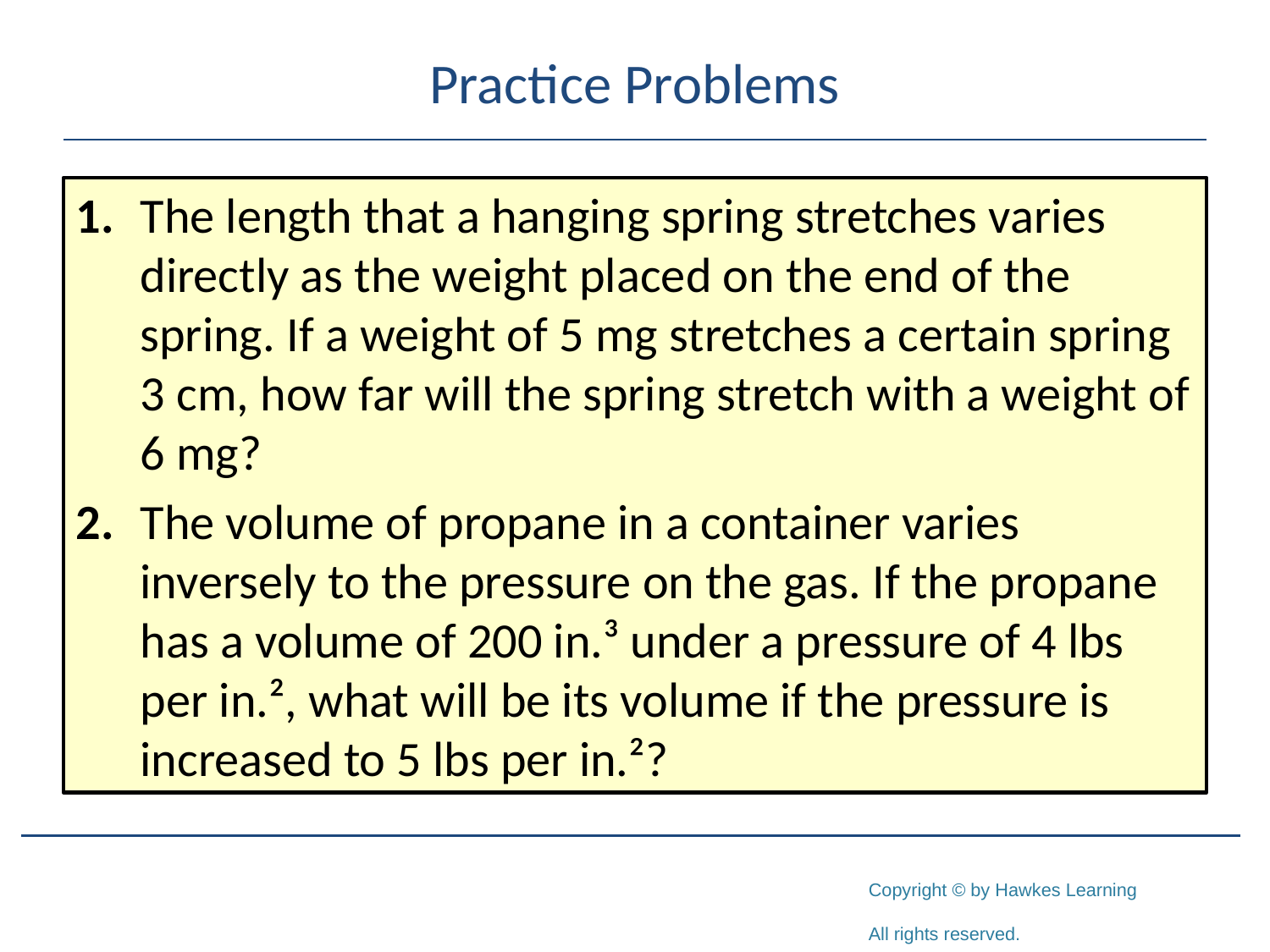

# Practice Problems
1.	The length that a hanging spring stretches varies directly as the weight placed on the end of the spring. If a weight of 5 mg stretches a certain spring 3 cm, how far will the spring stretch with a weight of 6 mg?
2.	The volume of propane in a container varies inversely to the pressure on the gas. If the propane has a volume of 200 in.³ under a pressure of 4 lbs per in.², what will be its volume if the pressure is increased to 5 lbs per in.²?